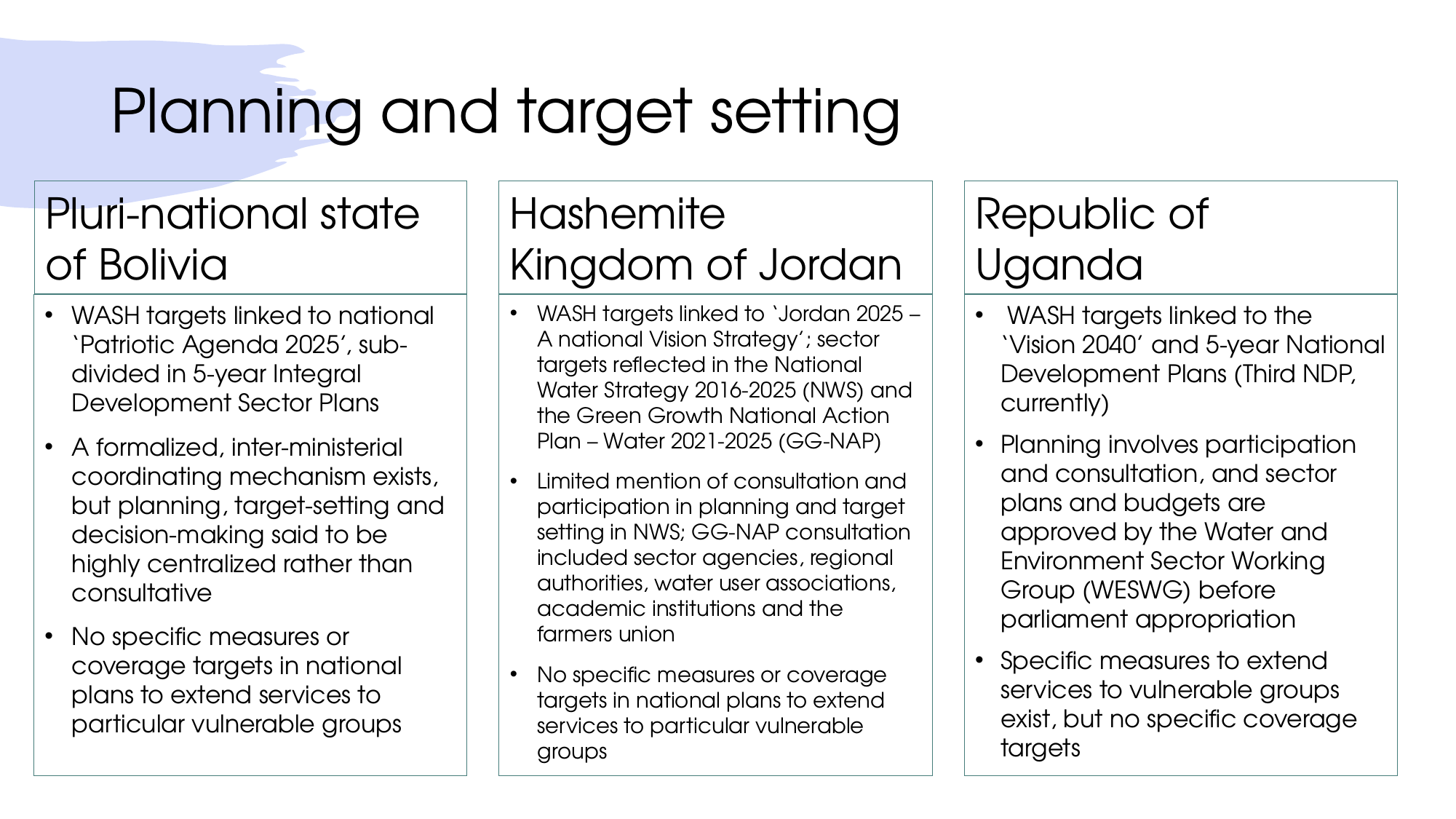

# Planning and target setting
Pluri-national state of Bolivia
Hashemite Kingdom of Jordan
Republic of Uganda
 WASH targets linked to the ‘Vision 2040’ and 5-year National Development Plans (Third NDP, currently)
Planning involves participation and consultation, and sector plans and budgets are approved by the Water and Environment Sector Working Group (WESWG) before parliament appropriation
Specific measures to extend services to vulnerable groups exist, but no specific coverage targets
WASH targets linked to ‘Jordan 2025 – A national Vision Strategy’; sector targets reflected in the National Water Strategy 2016-2025 (NWS) and the Green Growth National Action Plan – Water 2021-2025 (GG-NAP)
Limited mention of consultation and participation in planning and target setting in NWS; GG-NAP consultation included sector agencies, regional authorities, water user associations, academic institutions and the farmers union
No specific measures or coverage targets in national plans to extend services to particular vulnerable groups

WASH targets linked to national ‘Patriotic Agenda 2025’, sub-divided in 5-year Integral Development Sector Plans
A formalized, inter-ministerial coordinating mechanism exists, but planning, target-setting and decision-making said to be highly centralized rather than consultative
No specific measures or coverage targets in national plans to extend services to particular vulnerable groups